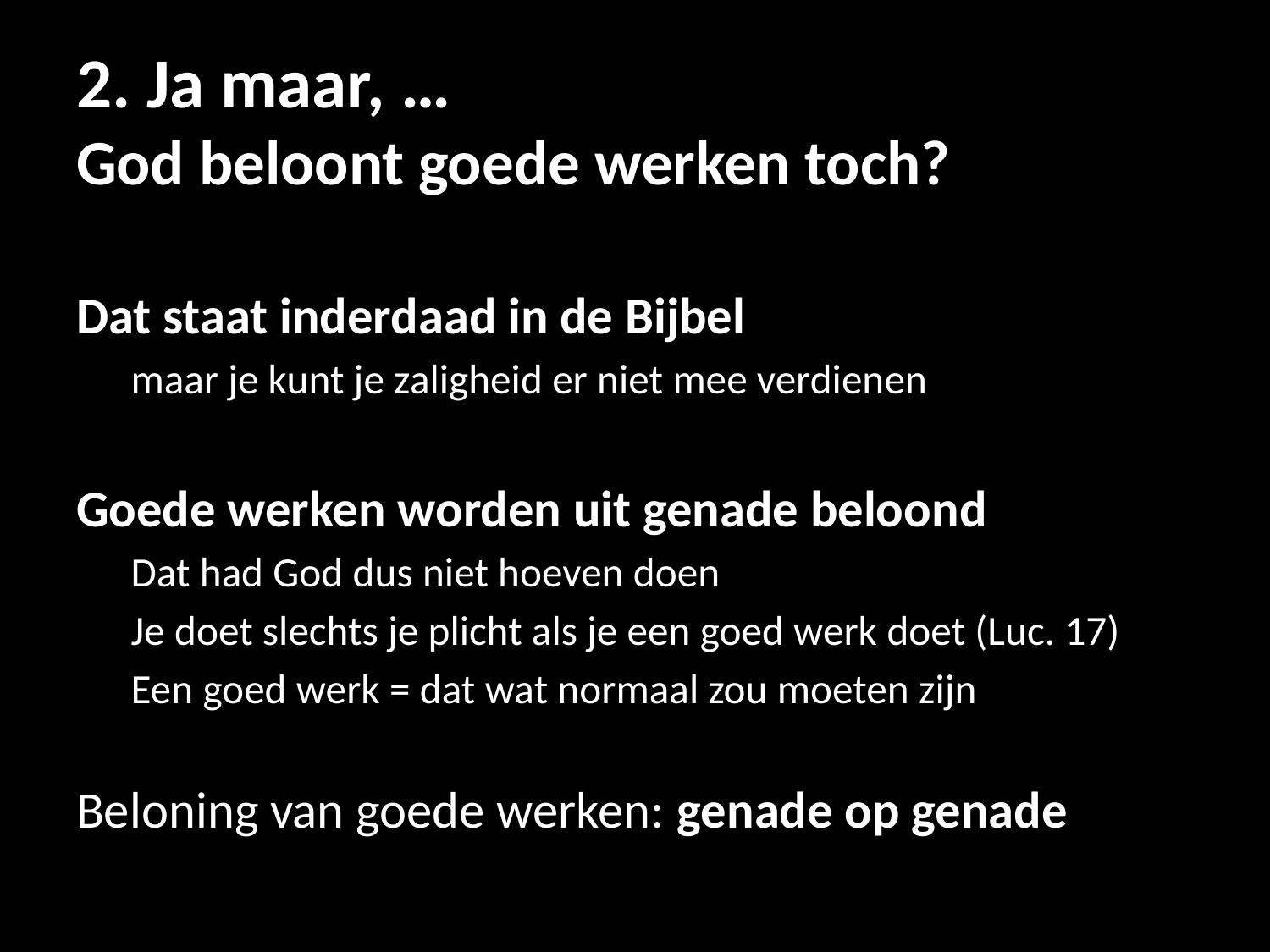

# 2. Ja maar, … God beloont goede werken toch?
Dat staat inderdaad in de Bijbel
maar je kunt je zaligheid er niet mee verdienen

Goede werken worden uit genade beloond
Dat had God dus niet hoeven doen
Je doet slechts je plicht als je een goed werk doet (Luc. 17)
Een goed werk = dat wat normaal zou moeten zijn

Beloning van goede werken: genade op genade